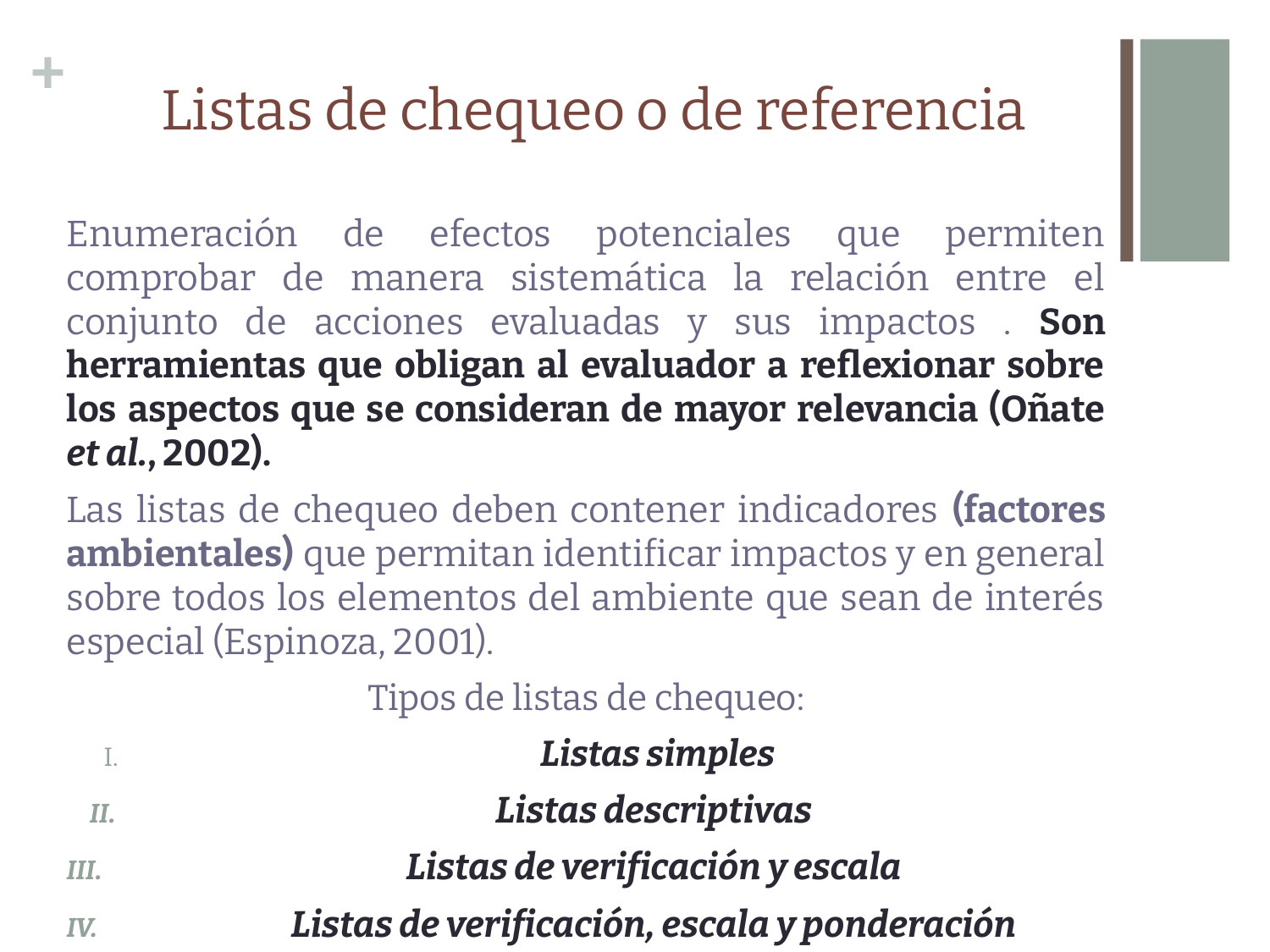

# Listas de chequeo o de referencia
Enumeración de efectos potenciales que permiten comprobar de manera sistemática la relación entre el conjunto de acciones evaluadas y sus impactos . Son herramientas que obligan al evaluador a reflexionar sobre los aspectos que se consideran de mayor relevancia (Oñate et al., 2002).
Las listas de chequeo deben contener indicadores (factores ambientales) que permitan identificar impactos y en general sobre todos los elementos del ambiente que sean de interés especial (Espinoza, 2001).
Tipos de listas de chequeo:
 Listas simples
Listas descriptivas
Listas de verificación y escala
Listas de verificación, escala y ponderación